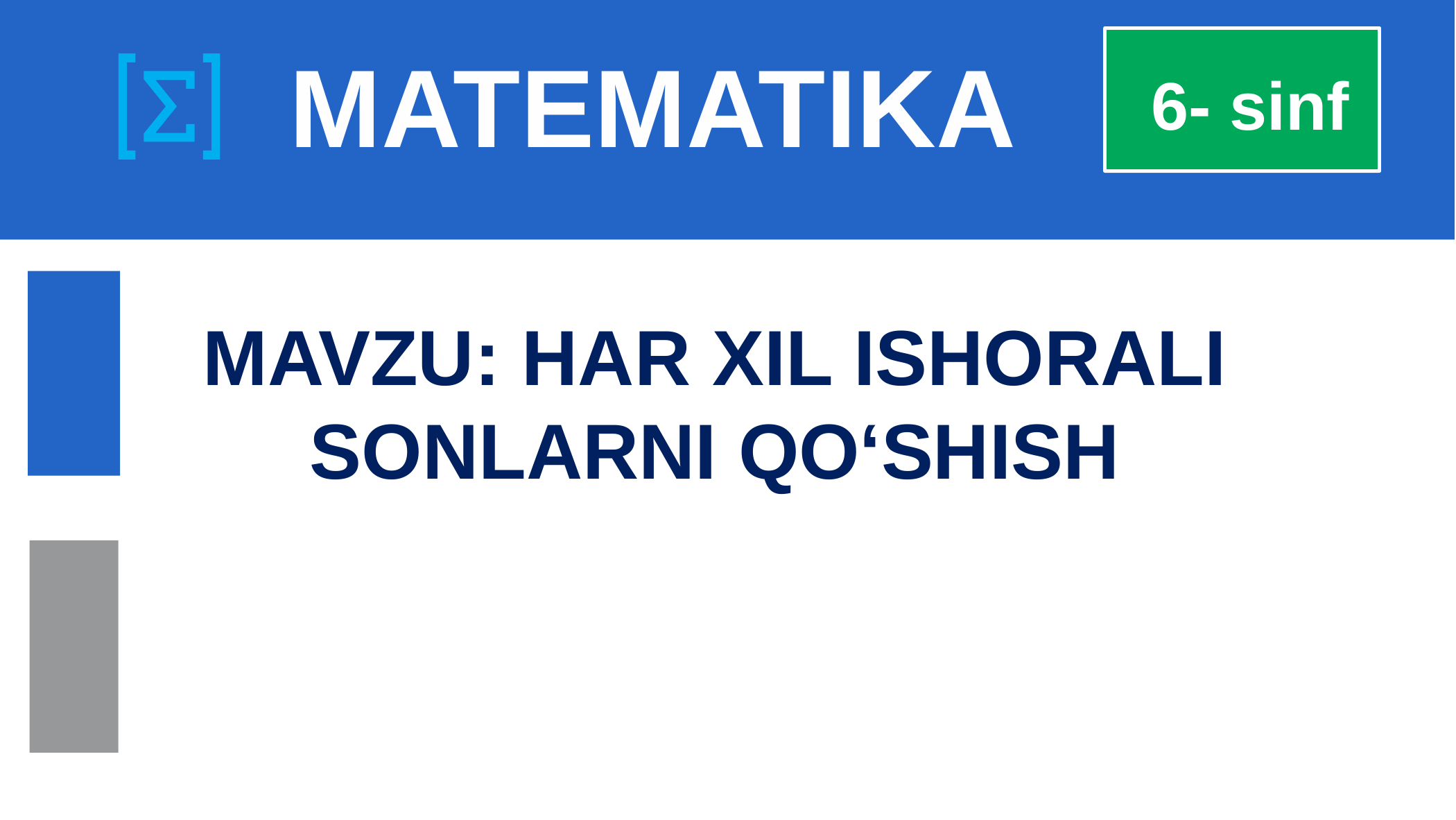

# MATEMATIKA
 6- sinf

MAVZU: HAR XIL ISHORALI SONLARNI QO‘SHISH